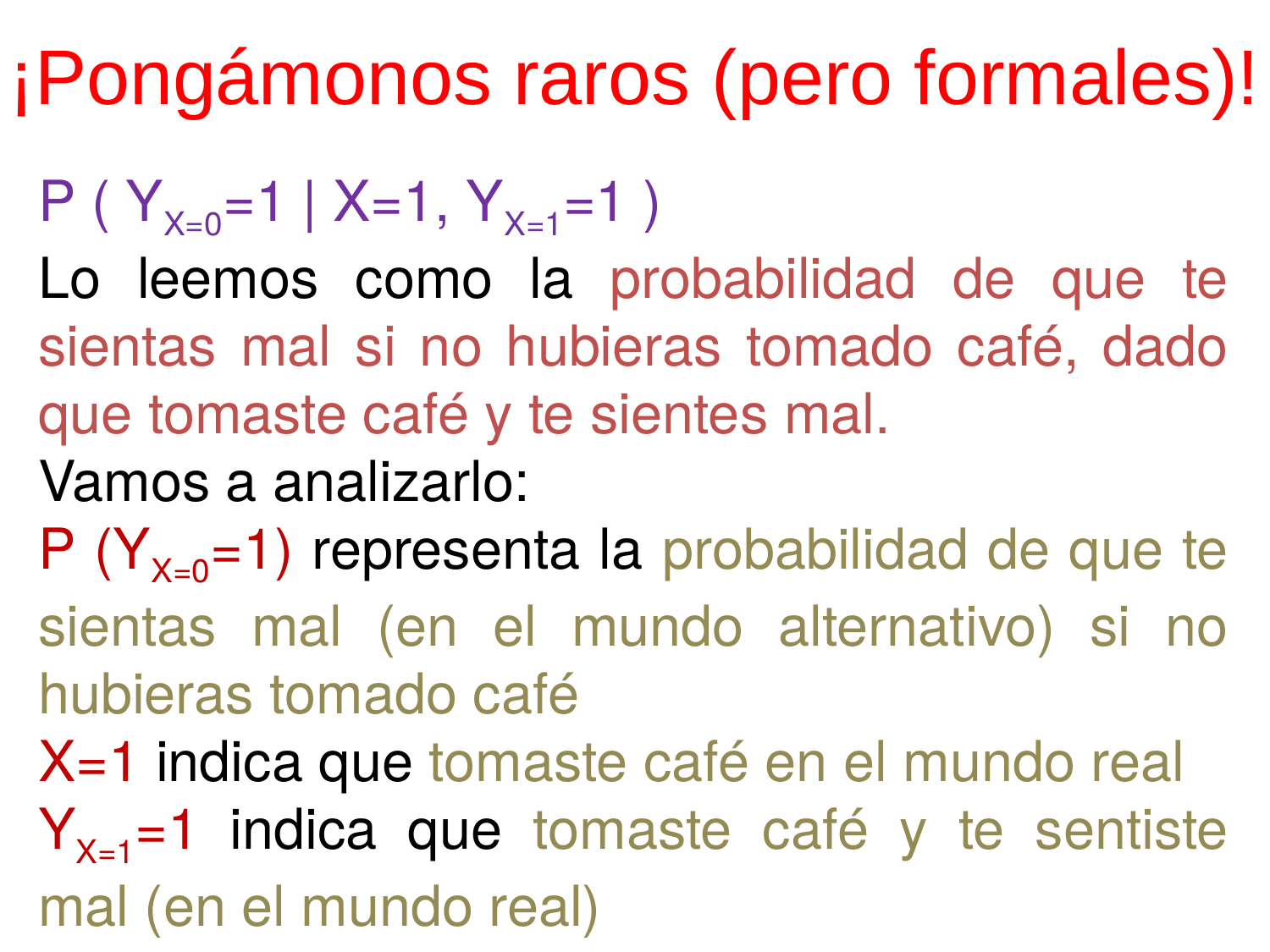

# ¡Pongámonos raros (pero formales)!
P ( YX=0=1 | X=1, YX=1=1 )
Lo leemos como la probabilidad de que te sientas mal si no hubieras tomado café, dado que tomaste café y te sientes mal.
Vamos a analizarlo:
P (YX=0=1) representa la probabilidad de que te sientas mal (en el mundo alternativo) si no hubieras tomado café
X=1 indica que tomaste café en el mundo real
YX=1=1 indica que tomaste café y te sentiste mal (en el mundo real)